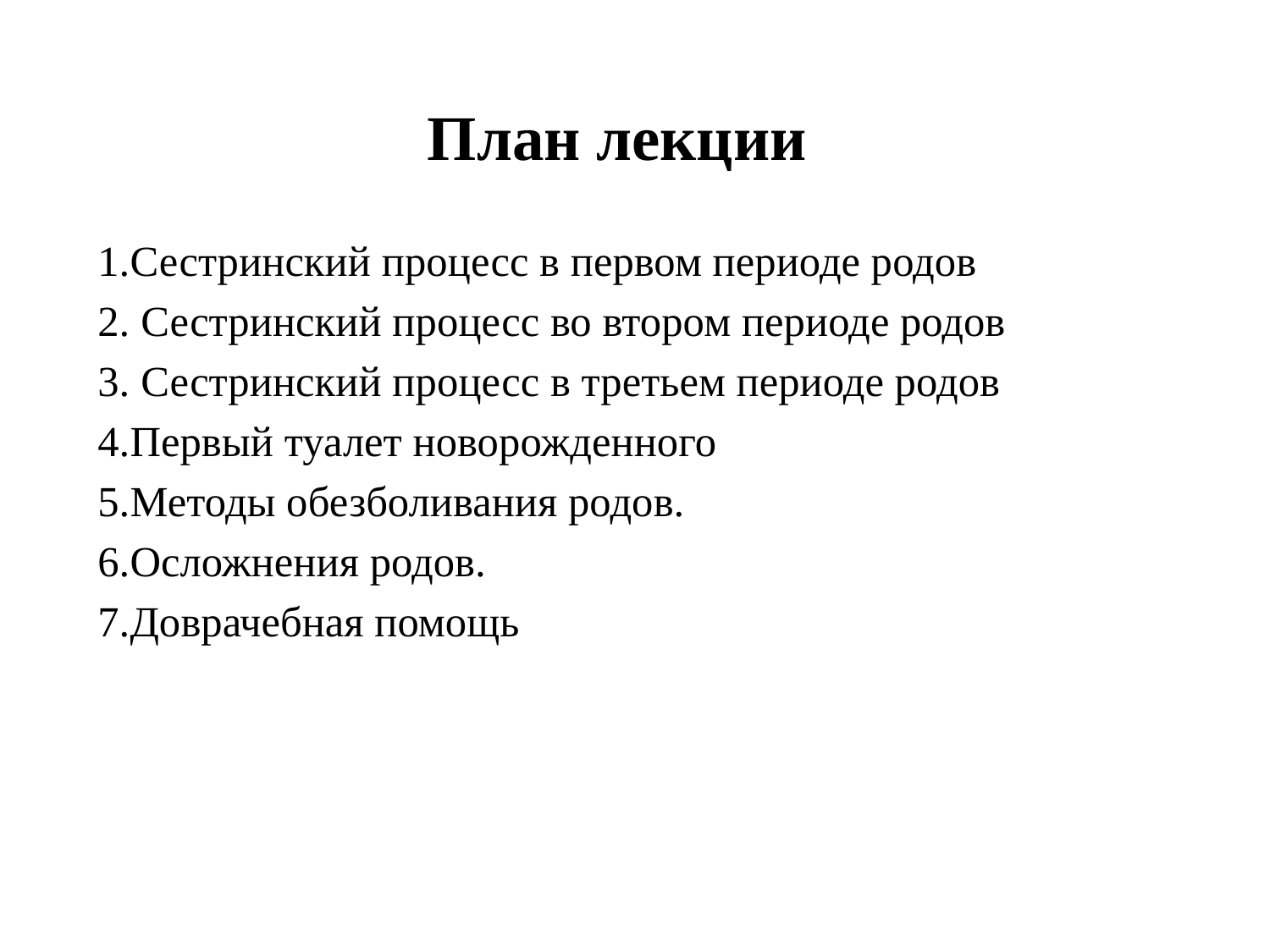

# План лекции

1.Сестринский процесс в первом периоде родов
2. Сестринский процесс во втором периоде родов
3. Сестринский процесс в третьем периоде родов
4.Первый туалет новорожденного
5.Методы обезболивания родов.
6.Осложнения родов.
7.Доврачебная помощь